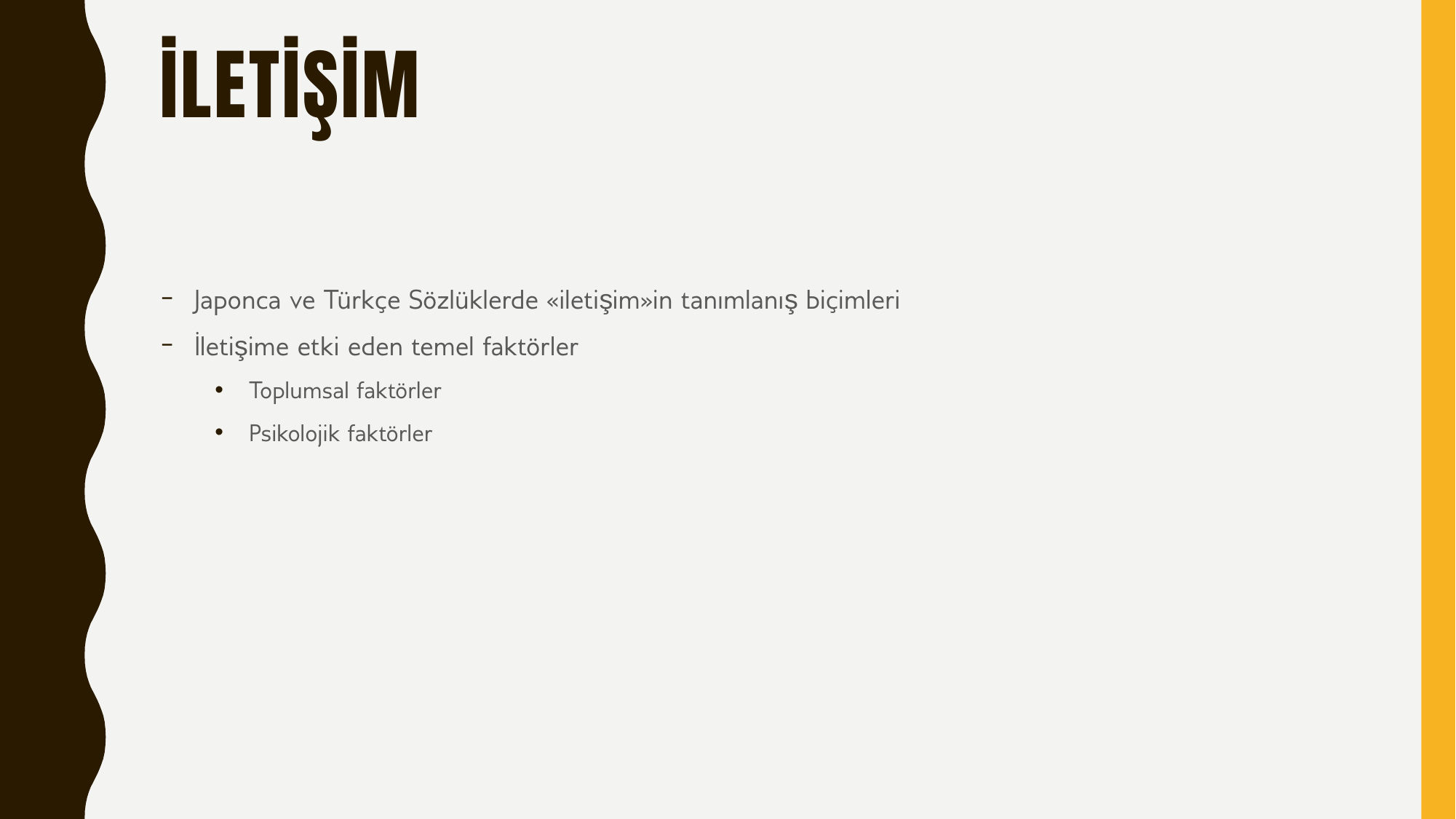

# İletişim
Japonca ve Türkçe Sözlüklerde «iletişim»in tanımlanış biçimleri
İletişime etki eden temel faktörler
Toplumsal faktörler
Psikolojik faktörler